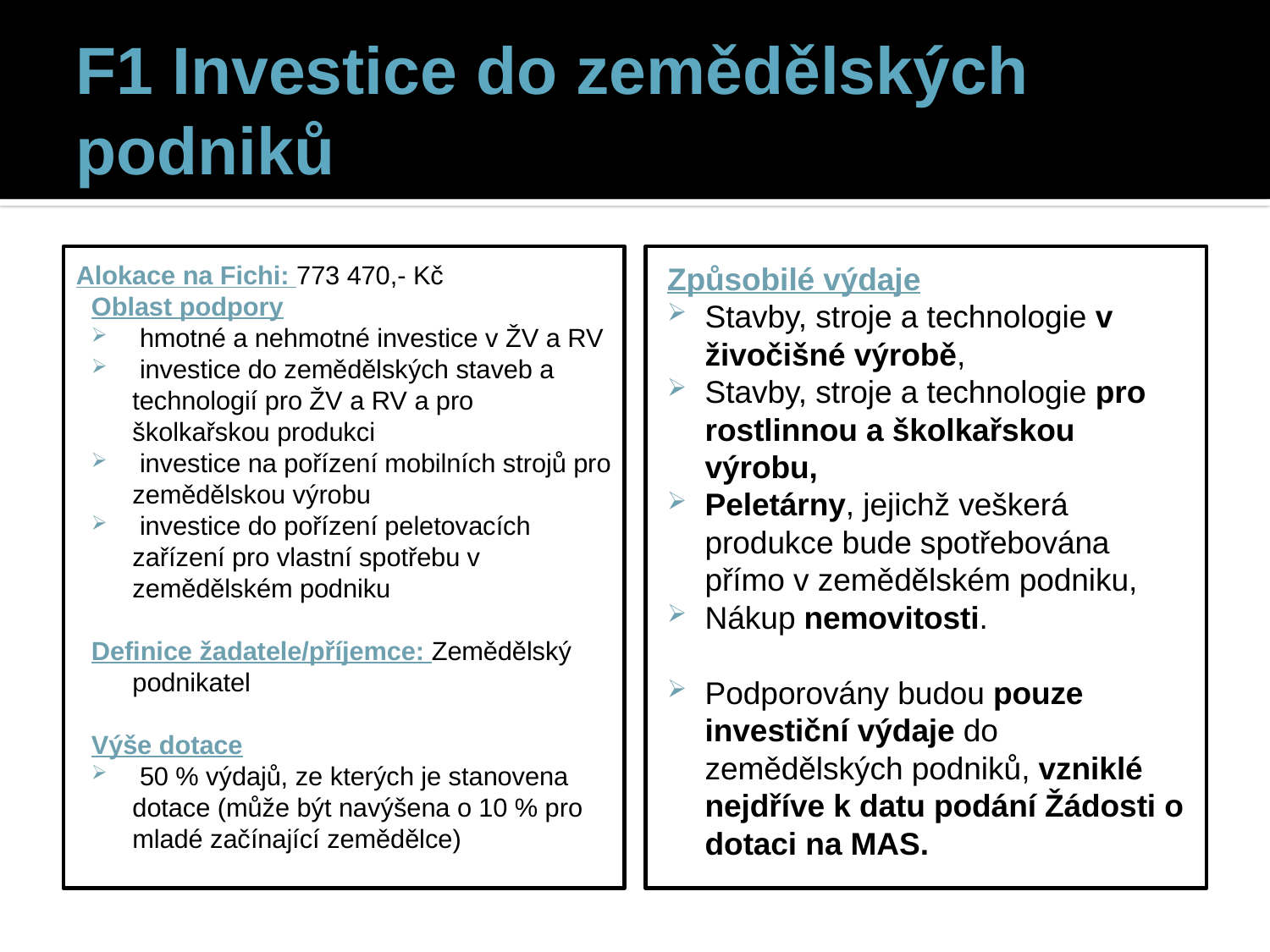

F1 Investice do zemědělských podniků
Alokace na Fichi: 773 470,- Kč
Oblast podpory
 hmotné a nehmotné investice v ŽV a RV
 investice do zemědělských staveb a technologií pro ŽV a RV a pro školkařskou produkci
 investice na pořízení mobilních strojů pro zemědělskou výrobu
 investice do pořízení peletovacích zařízení pro vlastní spotřebu v zemědělském podniku

Definice žadatele/příjemce: Zemědělský podnikatel

Výše dotace
 50 % výdajů, ze kterých je stanovena dotace (může být navýšena o 10 % pro mladé začínající zemědělce)

Způsobilé výdaje
Stavby, stroje a technologie v živočišné výrobě,
Stavby, stroje a technologie pro rostlinnou a školkařskou výrobu,
Peletárny, jejichž veškerá produkce bude spotřebována přímo v zemědělském podniku,
Nákup nemovitosti.

Podporovány budou pouze investiční výdaje do zemědělských podniků, vzniklé nejdříve k datu podání Žádosti o dotaci na MAS.